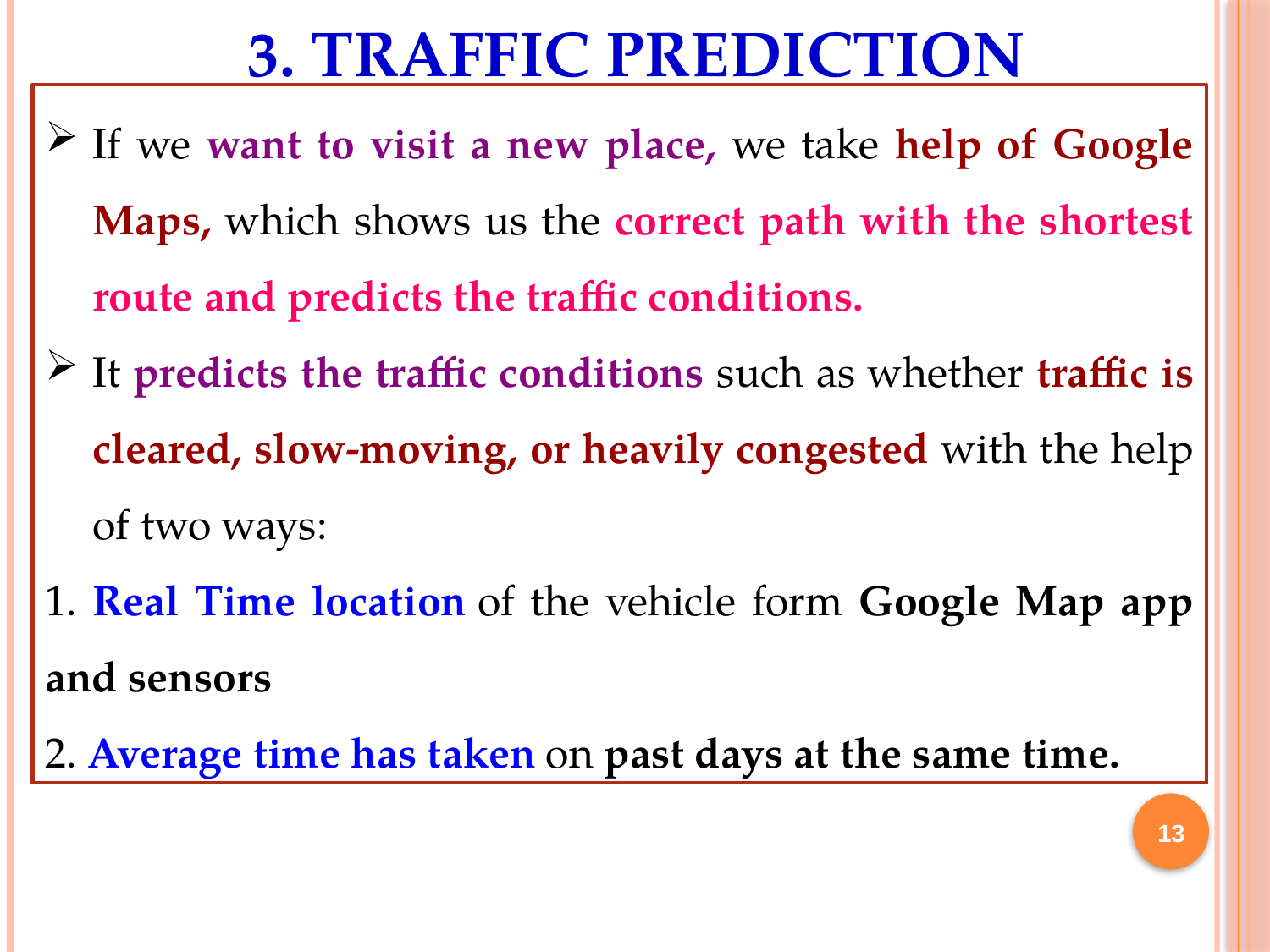

# 3. TRAFFIC PREDICTION
If we want to visit a new place, we take help of Google Maps, which shows us the correct path with the shortest route and predicts the traffic conditions.
It predicts the traffic conditions such as whether traffic is cleared, slow-moving, or heavily congested with the help of two ways:
1. Real Time location of the vehicle form Google Map app and sensors
2. Average time has taken on past days at the same time.
13